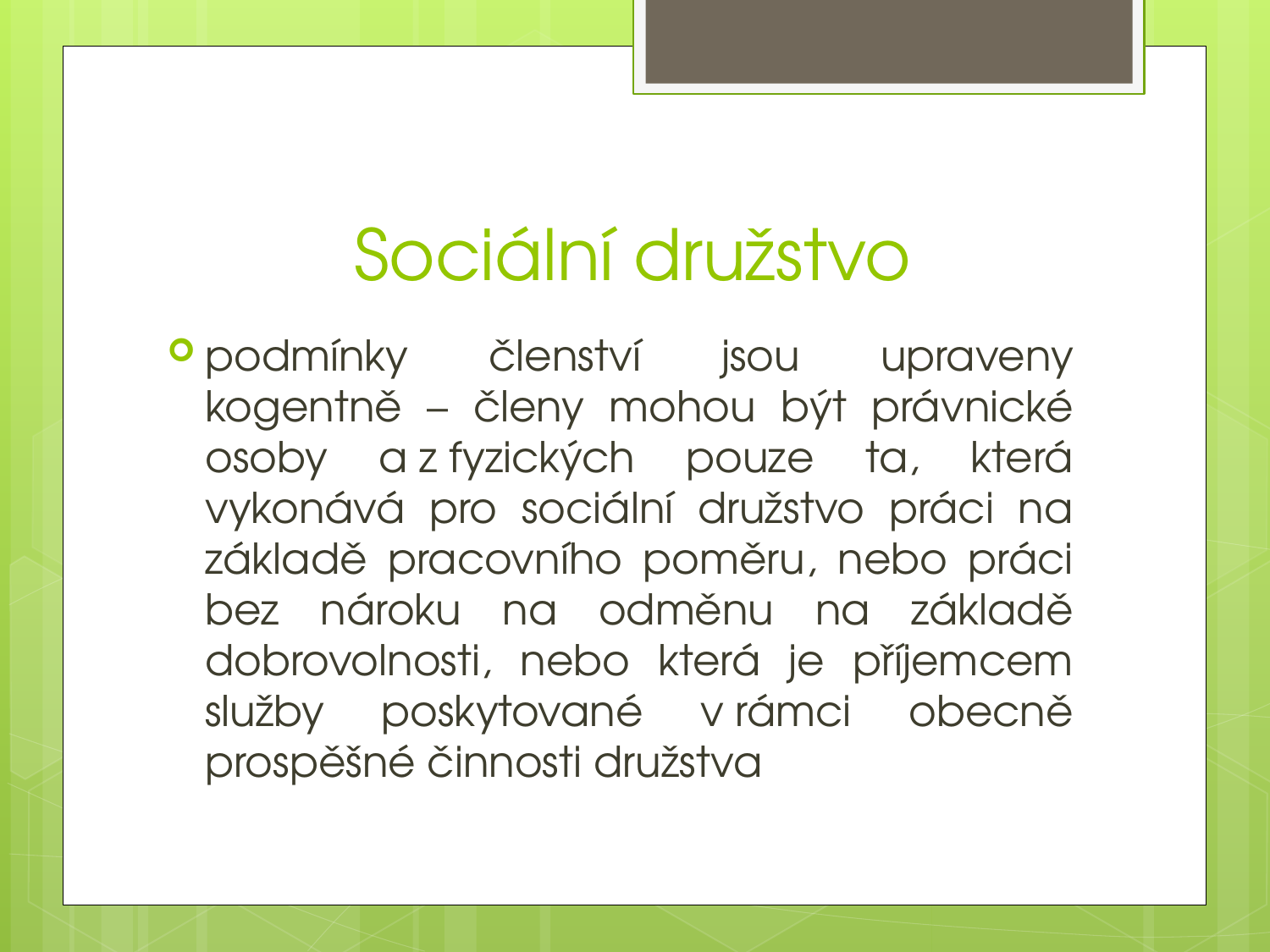

# Sociální družstvo
podmínky členství jsou upraveny kogentně – členy mohou být právnické osoby a z fyzických pouze ta, která vykonává pro sociální družstvo práci na základě pracovního poměru, nebo práci bez nároku na odměnu na základě dobrovolnosti, nebo která je příjemcem služby poskytované v rámci obecně prospěšné činnosti družstva